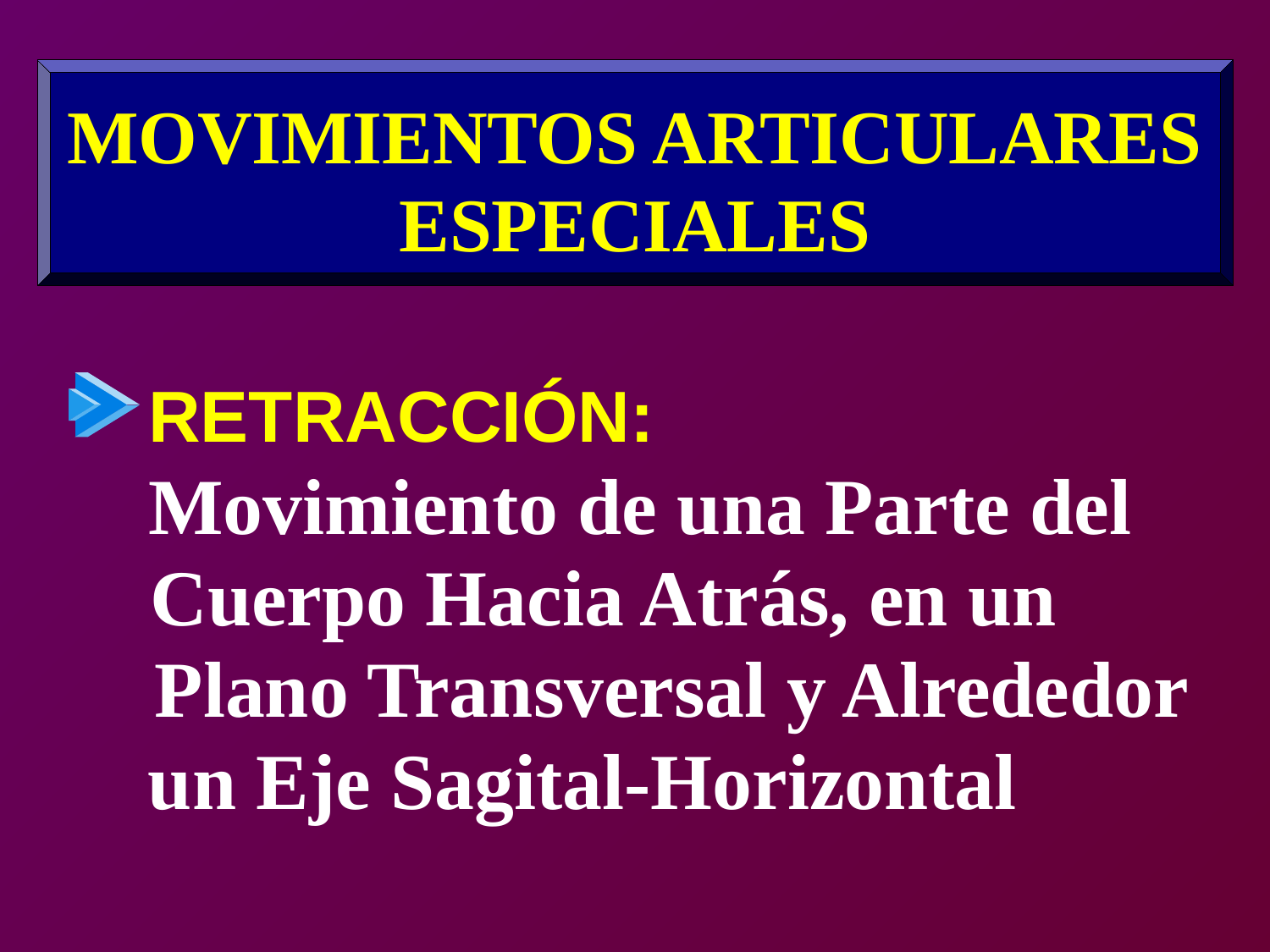

MOVIMIENTOS ARTICULARES
ESPECIALES

RETRACCIÓN:

Movimiento de una Parte del
Cuerpo Hacia Atrás, en un
Plano Transversal y Alrededor
un Eje Sagital-Horizontal